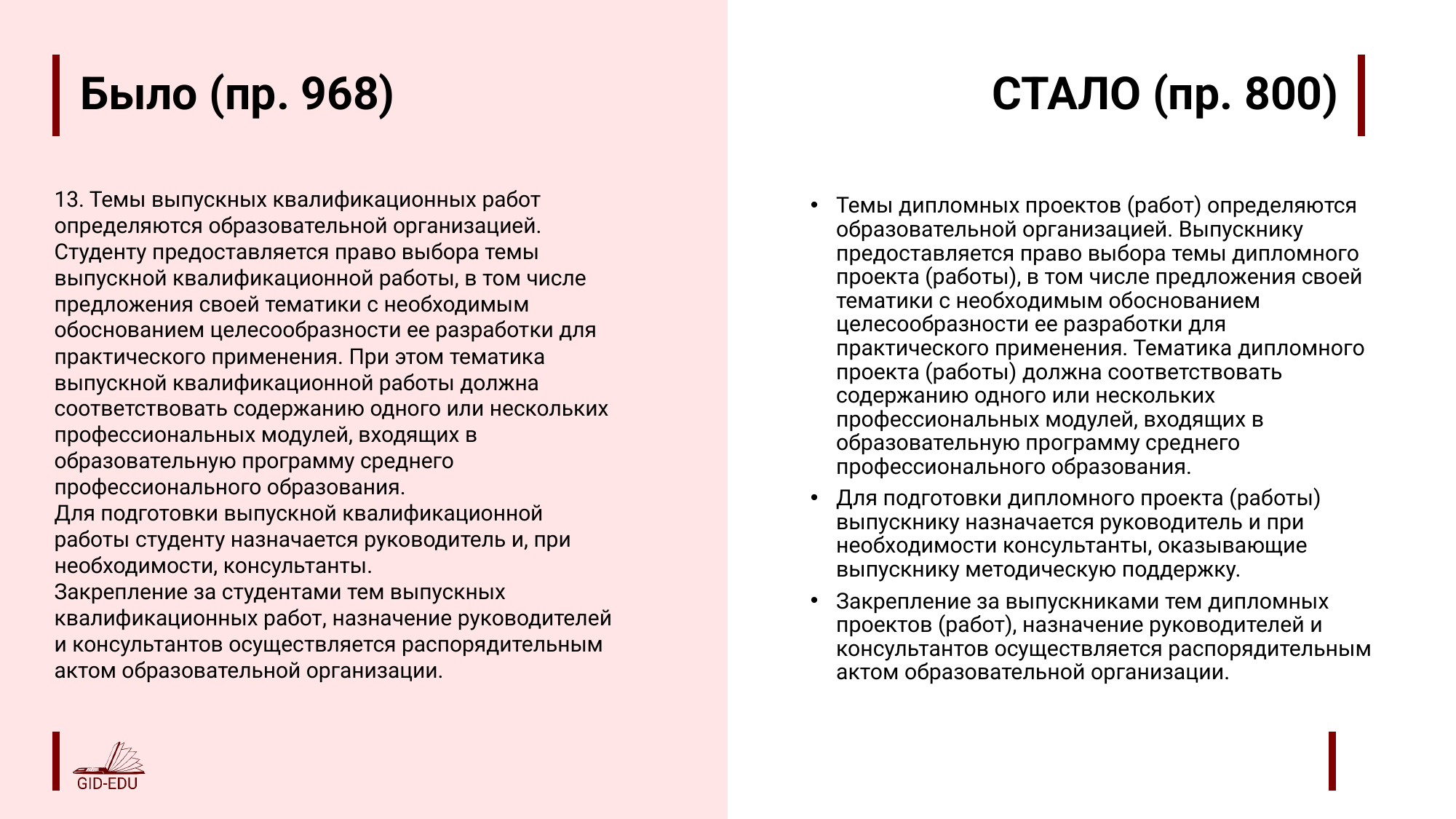

# Было (пр. 968)
13. Темы выпускных квалификационных работ определяются образовательной организацией. Студенту предоставляется право выбора темы выпускной квалификационной работы, в том числе предложения своей тематики с необходимым обоснованием целесообразности ее разработки для практического применения. При этом тематика выпускной квалификационной работы должна соответствовать содержанию одного или нескольких профессиональных модулей, входящих в образовательную программу среднего профессионального образования.
Для подготовки выпускной квалификационной работы студенту назначается руководитель и, при необходимости, консультанты.
Закрепление за студентами тем выпускных квалификационных работ, назначение руководителей и консультантов осуществляется распорядительным актом образовательной организации.

Темы дипломных проектов (работ) определяются образовательной организацией. Выпускнику предоставляется право выбора темы дипломного проекта (работы), в том числе предложения своей тематики с необходимым обоснованием целесообразности ее разработки для практического применения. Тематика дипломного проекта (работы) должна соответствовать содержанию одного или нескольких профессиональных модулей, входящих в образовательную программу среднего профессионального образования.
Для подготовки дипломного проекта (работы) выпускнику назначается руководитель и при необходимости консультанты, оказывающие выпускнику методическую поддержку.
Закрепление за выпускниками тем дипломных проектов (работ), назначение руководителей и консультантов осуществляется распорядительным актом образовательной организации.